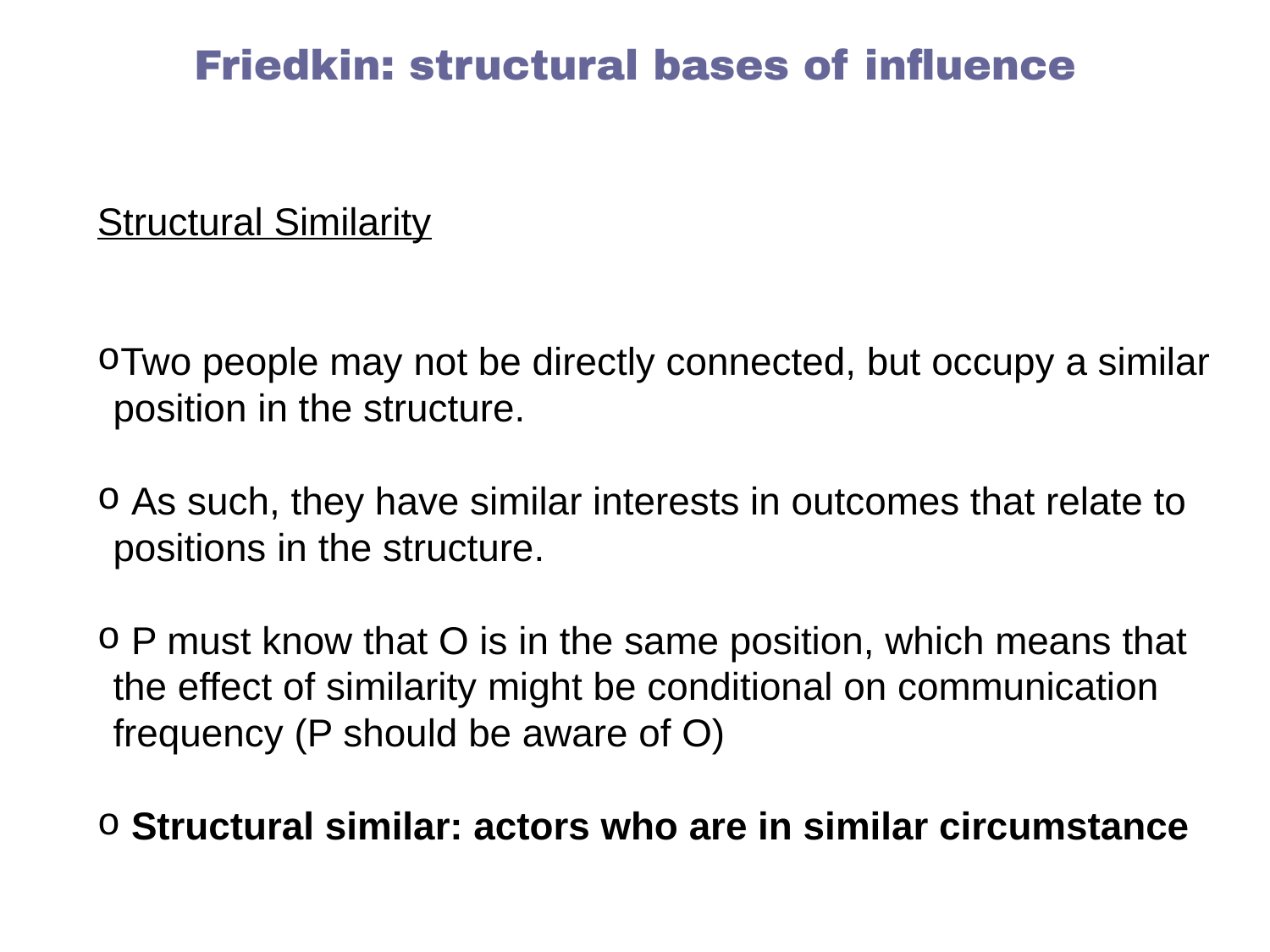

Friedkin: structural bases of influence
Structural Similarity

Two people may not be directly connected, but occupy a similar position in the structure.

 As such, they have similar interests in outcomes that relate to positions in the structure.
 P must know that O is in the same position, which means that the effect of similarity might be conditional on communication frequency (P should be aware of O)

 Structural similar: actors who are in similar circumstance